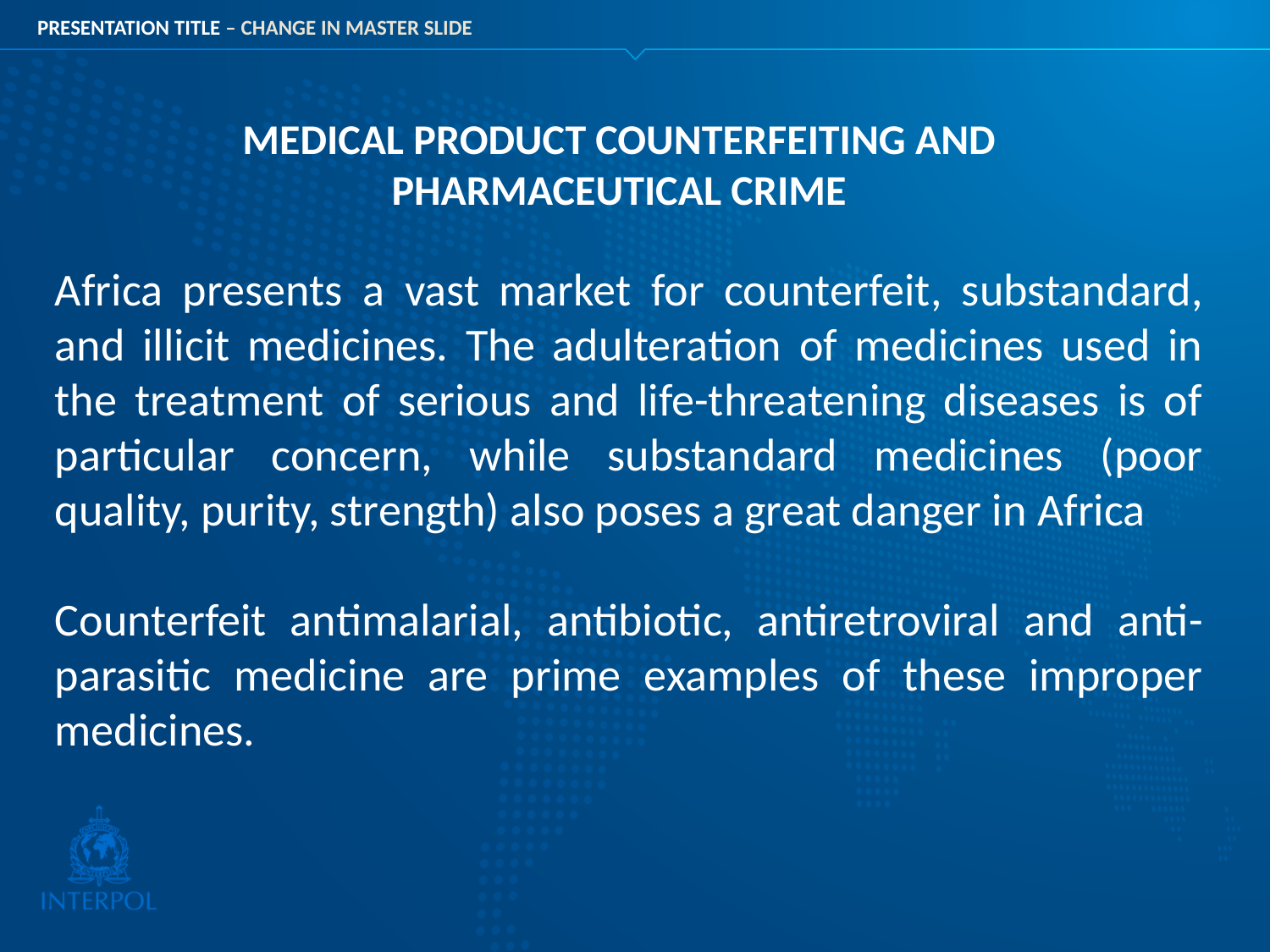

MEDICAL PRODUCT COUNTERFEITING AND PHARMACEUTICAL CRIME
Africa presents a vast market for counterfeit, substandard, and illicit medicines. The adulteration of medicines used in the treatment of serious and life-threatening diseases is of particular concern, while substandard medicines (poor quality, purity, strength) also poses a great danger in Africa

Counterfeit antimalarial, antibiotic, antiretroviral and anti-parasitic medicine are prime examples of these improper medicines.